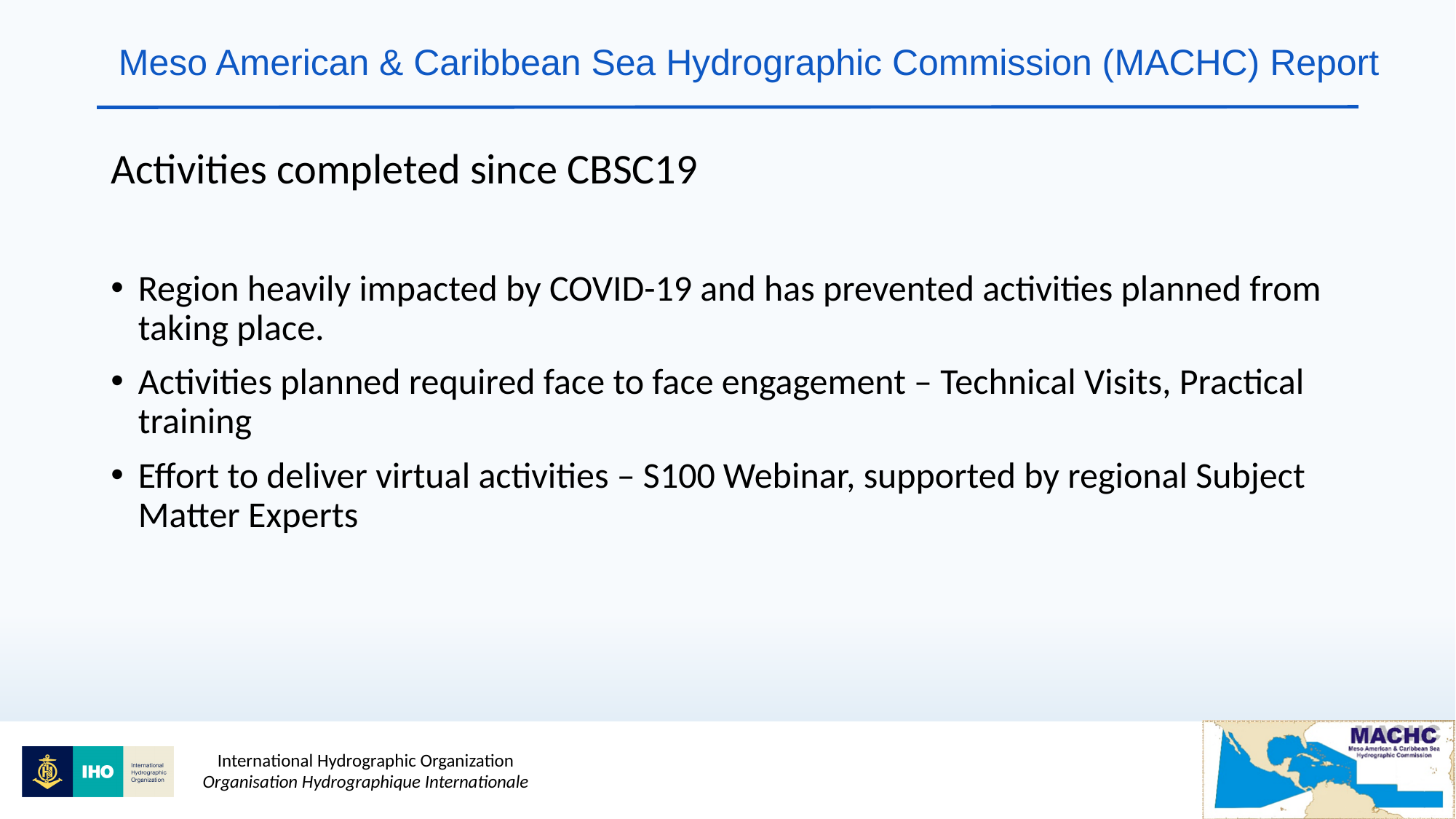

# Meso American & Caribbean Sea Hydrographic Commission (MACHC) Report
Activities completed since CBSC19

Region heavily impacted by COVID-19 and has prevented activities planned from taking place.
Activities planned required face to face engagement – Technical Visits, Practical training
Effort to deliver virtual activities – S100 Webinar, supported by regional Subject Matter Experts